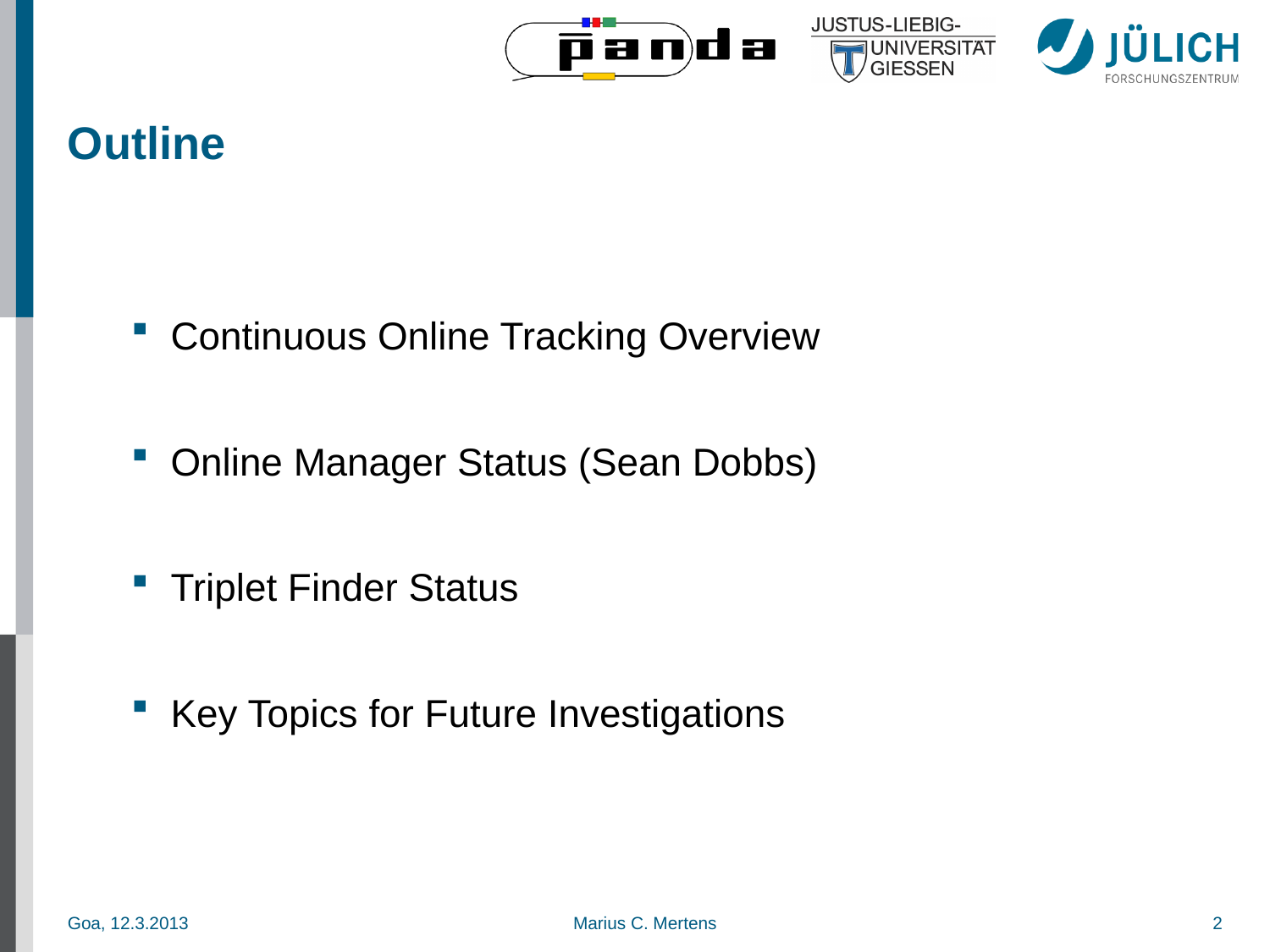

# Outline

Continuous Online Tracking Overview

Online Manager Status (Sean Dobbs)

Triplet Finder Status

Key Topics for Future Investigations
Goa, 12.3.2013
Marius C. Mertens
2